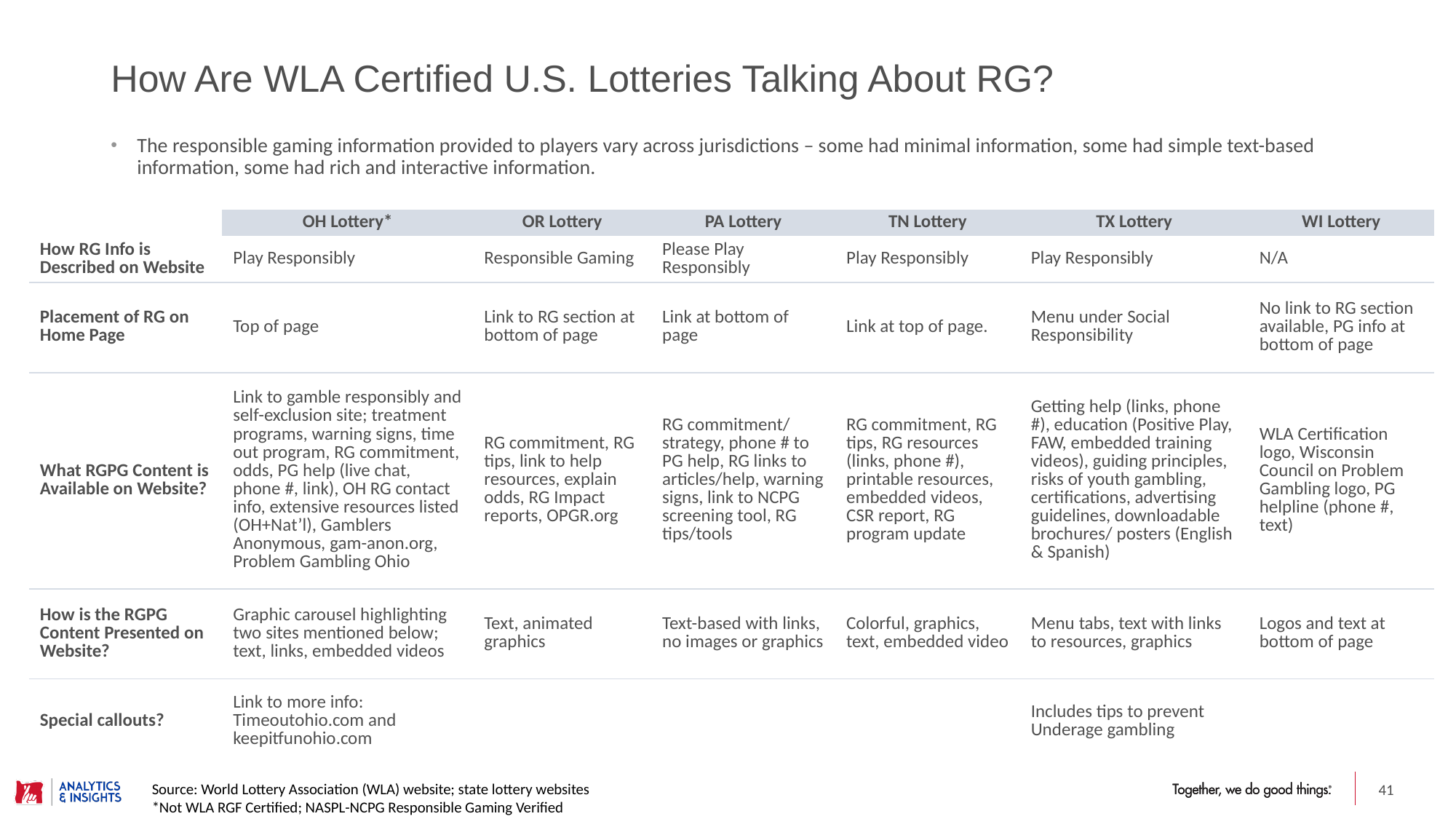

# How Are WLA Certified U.S. Lotteries Talking About RG?
The responsible gaming information provided to players vary across jurisdictions – some had minimal information, some had simple text-based information, some had rich and interactive information.
|  | OH Lottery\* | OR Lottery | PA Lottery | TN Lottery | TX Lottery | WI Lottery |
| --- | --- | --- | --- | --- | --- | --- |
| How RG Info is Described on Website | Play Responsibly | Responsible Gaming | Please Play Responsibly | Play Responsibly | Play Responsibly | N/A |
| Placement of RG on Home Page | Top of page | Link to RG section at bottom of page | Link at bottom of page | Link at top of page. | Menu under Social Responsibility | No link to RG section available, PG info at bottom of page |
| What RGPG Content is Available on Website? | Link to gamble responsibly and self-exclusion site; treatment programs, warning signs, time out program, RG commitment, odds, PG help (live chat, phone #, link), OH RG contact info, extensive resources listed (OH+Nat’l), Gamblers Anonymous, gam-anon.org, Problem Gambling Ohio | RG commitment, RG tips, link to help resources, explain odds, RG Impact reports, OPGR.org | RG commitment/ strategy, phone # to PG help, RG links to articles/help, warning signs, link to NCPG screening tool, RG tips/tools | RG commitment, RG tips, RG resources (links, phone #), printable resources, embedded videos, CSR report, RG program update | Getting help (links, phone #), education (Positive Play, FAW, embedded training videos), guiding principles, risks of youth gambling, certifications, advertising guidelines, downloadable brochures/ posters (English & Spanish) | WLA Certification logo, Wisconsin Council on Problem Gambling logo, PG helpline (phone #, text) |
| How is the RGPG Content Presented on Website? | Graphic carousel highlighting two sites mentioned below; text, links, embedded videos | Text, animated graphics | Text-based with links, no images or graphics | Colorful, graphics, text, embedded video | Menu tabs, text with links to resources, graphics | Logos and text at bottom of page |
| Special callouts? | Link to more info: Timeoutohio.com and keepitfunohio.com |  |  |  | Includes tips to prevent Underage gambling |  |
41
Source: World Lottery Association (WLA) website; state lottery websites
*Not WLA RGF Certified; NASPL-NCPG Responsible Gaming Verified